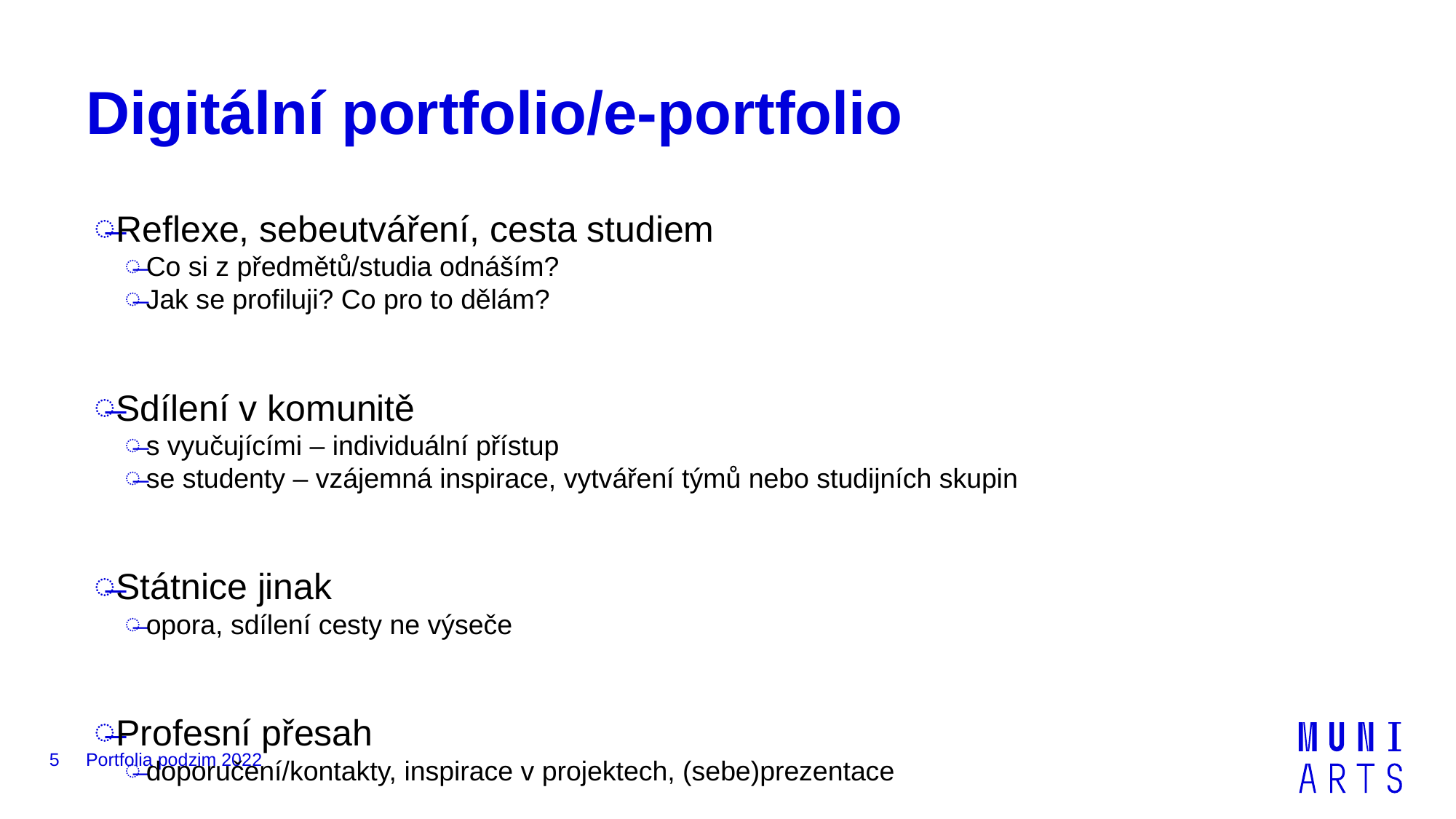

# Digitální portfolio/e-portfolio
Reflexe, sebeutváření, cesta studiem
Co si z předmětů/studia odnáším?
Jak se profiluji? Co pro to dělám?

Sdílení v komunitě
s vyučujícími – individuální přístup
se studenty – vzájemná inspirace, vytváření týmů nebo studijních skupin

Státnice jinak
opora, sdílení cesty ne výseče

Profesní přesah
doporučení/kontakty, inspirace v projektech, (sebe)prezentace

5
Portfolia podzim 2022